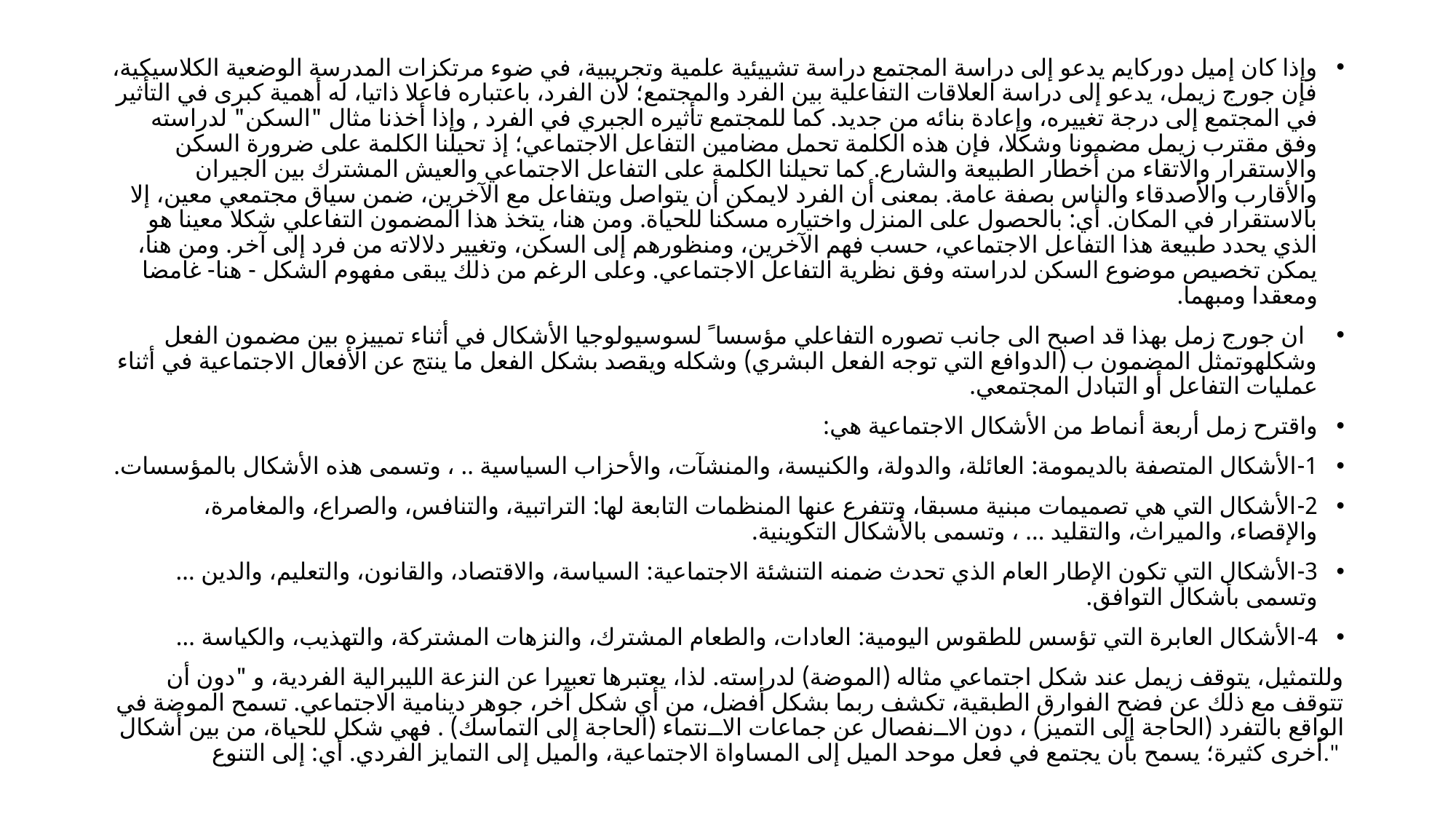

وإذا كان إميل دوركايم يدعو إلى دراسة المجتمع دراسة تشييئية علمية وتجريبية، في ضوء مرتكزات المدرسة الوضعية الكلاسيكية، فإن جورج زيمل، يدعو إلى دراسة العلاقات التفاعلية بين الفرد والمجتمع؛ لأن الفرد، باعتباره فاعلا ذاتيا، له أهمية كبرى في التأثير في المجتمع إلى درجة تغييره، وإعادة بنائه من جديد. كما للمجتمع تأثيره الجبري في الفرد , وإذا أخذنا مثال "السكن" لدراسته وفق مقترب زيمل مضمونا وشكلا، فإن هذه الكلمة تحمل مضامين التفاعل الاجتماعي؛ إذ تحيلنا الكلمة على ضرورة السكن والاستقرار والاتقاء من أخطار الطبيعة والشارع. كما تحيلنا الكلمة على التفاعل الاجتماعي والعيش المشترك بين الجيران والأقارب والأصدقاء والناس بصفة عامة. بمعنى أن الفرد لايمكن أن يتواصل ويتفاعل مع الآخرين، ضمن سياق مجتمعي معين، إلا بالاستقرار في المكان. أي: بالحصول على المنزل واختياره مسكنا للحياة. ومن هنا، يتخذ هذا المضمون التفاعلي شكلا معينا هو الذي يحدد طبيعة هذا التفاعل الاجتماعي، حسب فهم الآخرين، ومنظورهم إلى السكن، وتغيير دلالاته من فرد إلى آخر. ومن هنا، يمكن تخصيص موضوع السكن لدراسته وفق نظرية التفاعل الاجتماعي. وعلى الرغم من ذلك يبقى مفهوم الشكل - هنا- غامضا ومعقدا ومبهما.
  ان جورج زمل بهذا قد اصبح الى جانب تصوره التفاعلي مؤسسا ً لسوسيولوجيا الأشكال في أثناء تمييزه بين مضمون الفعل وشكلهوتمثل المضمون ب (الدوافع التي توجه الفعل البشري) وشكله ويقصد بشكل الفعل ما ينتج عن الأفعال الاجتماعية في أثناء عمليات التفاعل أو التبادل المجتمعي.
واقترح زمل أربعة أنماط من الأشكال الاجتماعية هي:
1-	الأشكال المتصفة بالديمومة: العائلة، والدولة، والكنيسة، والمنشآت، والأحزاب السياسية .. ، وتسمى هذه الأشكال بالمؤسسات.
2-	الأشكال التي هي تصميمات مبنية مسبقا، وتتفرع عنها المنظمات التابعة لها: التراتبية، والتنافس، والصراع، والمغامرة، والإقصاء، والميراث، والتقليد ... ، وتسمى بالأشكال التكوينية.
3-	الأشكال التي تكون الإطار العام الذي تحدث ضمنه التنشئة الاجتماعية: السياسة، والاقتصاد، والقانون، والتعليم، والدين ... وتسمى بأشكال التوافق.
4-	الأشكال العابرة التي تؤسس للطقوس اليومية: العادات، والطعام المشترك، والنزهات المشتركة، والتهذيب، والكياسة ...
وللتمثيل، يتوقف زيمل عند شكل اجتماعي مثاله (الموضة) لدراسته. لذا، يعتبرها تعبيرا عن النزعة الليبرالية الفردية، و "دون أن تتوقف مع ذلك عن فضح الفوارق الطبقية، تكشف ربما بشكل أفضل، من أي شكل آخر، جوهر دينامية الاجتماعي. تسمح الموضة في الواقع بالتفرد (الحاجة إلى التميز) ، دون الانفصال عن جماعات الانتماء (الحاجة إلى التماسك) . فهي شكل للحياة، من بين أشكال أخرى كثيرة؛ يسمح بأن يجتمع في فعل موحد الميل إلى المساواة الاجتماعية، والميل إلى التمايز الفردي. أي: إلى التنوع."